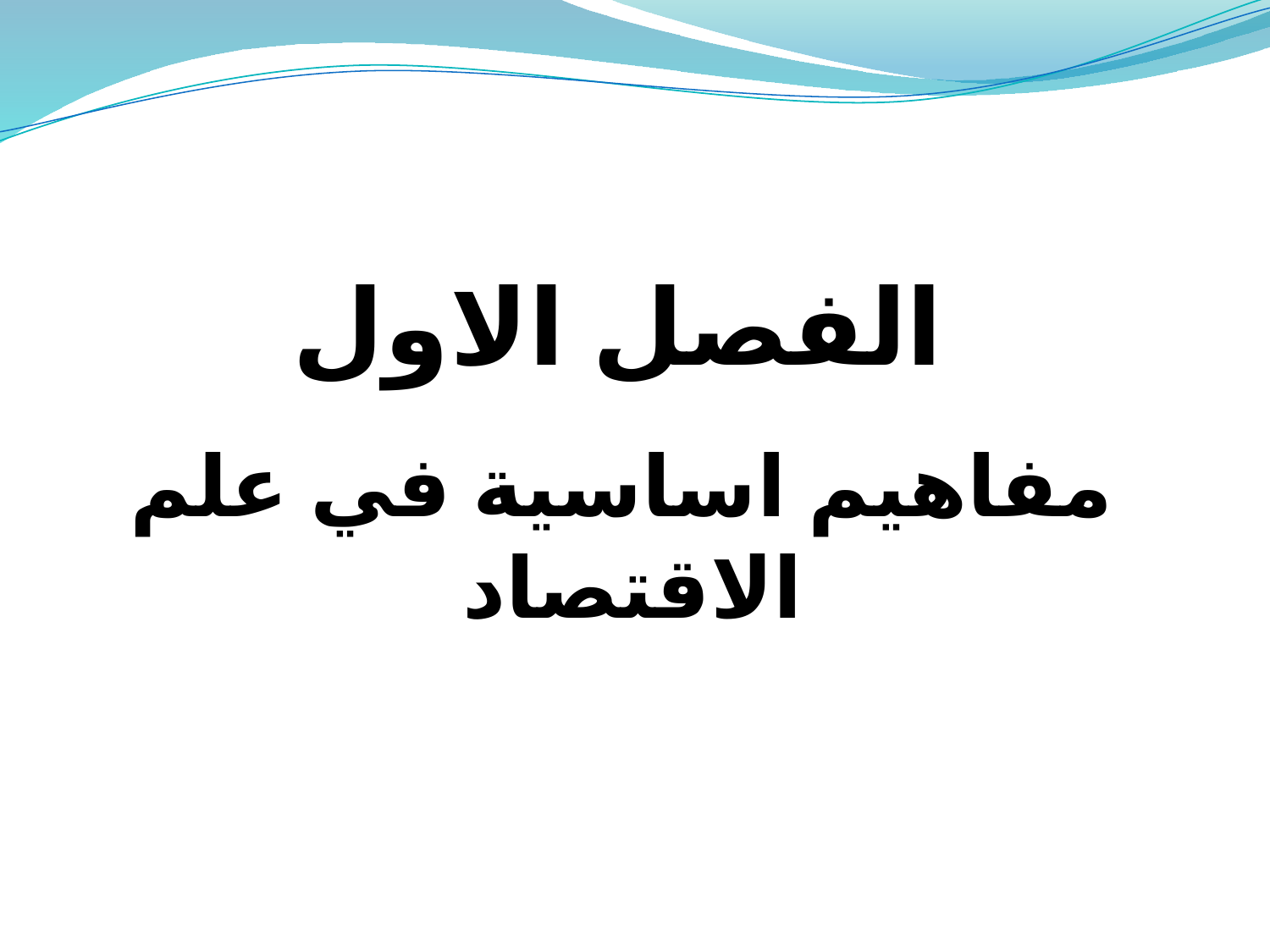

# الفصل الاول
مفاهيم اساسية في علم الاقتصاد